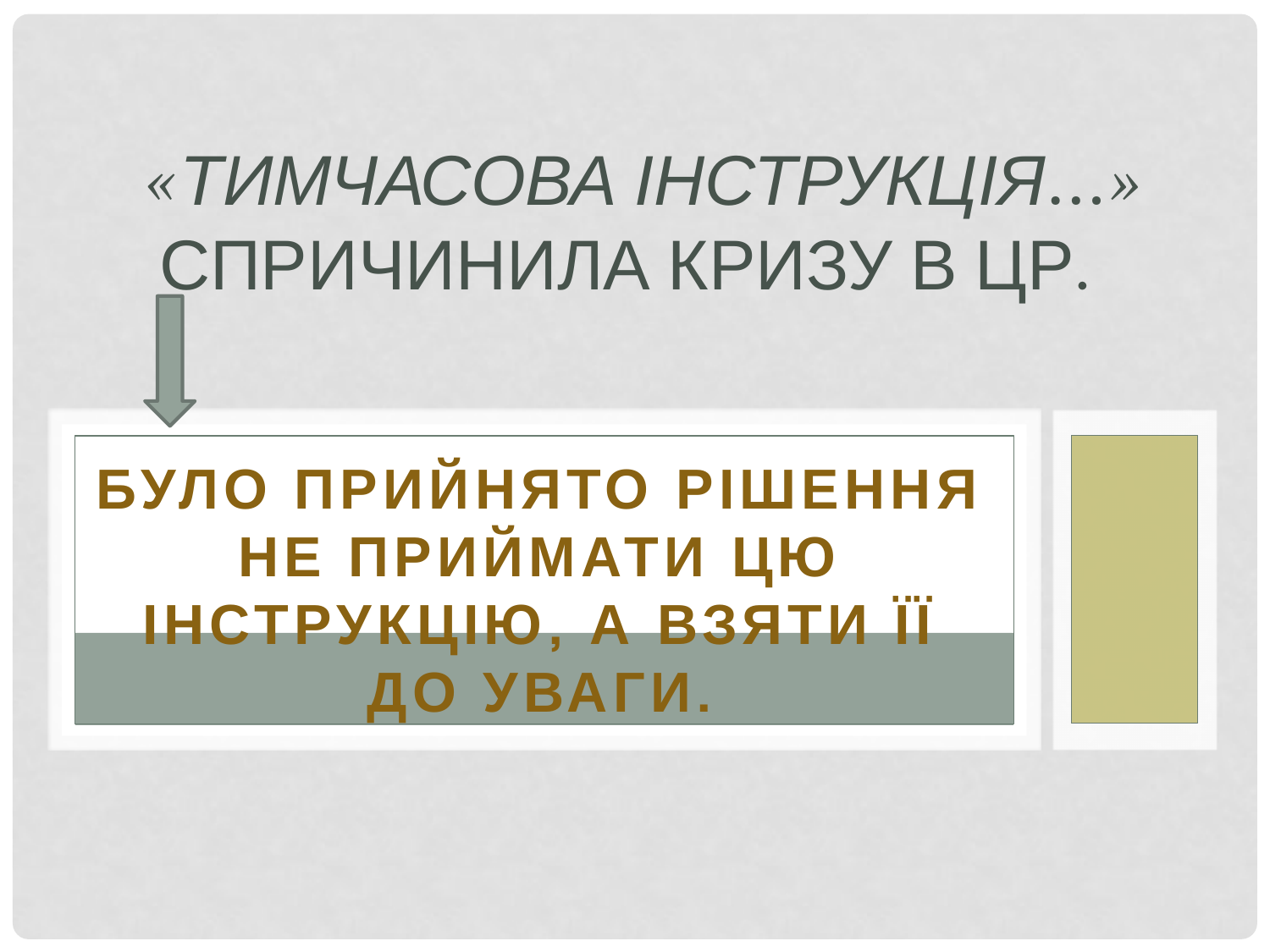

# «Тимчасова інструкція…» спричинила кризу в ЦР.

Було прийнято рішення не приймати цю інструкцію, а взяти її до уваги.